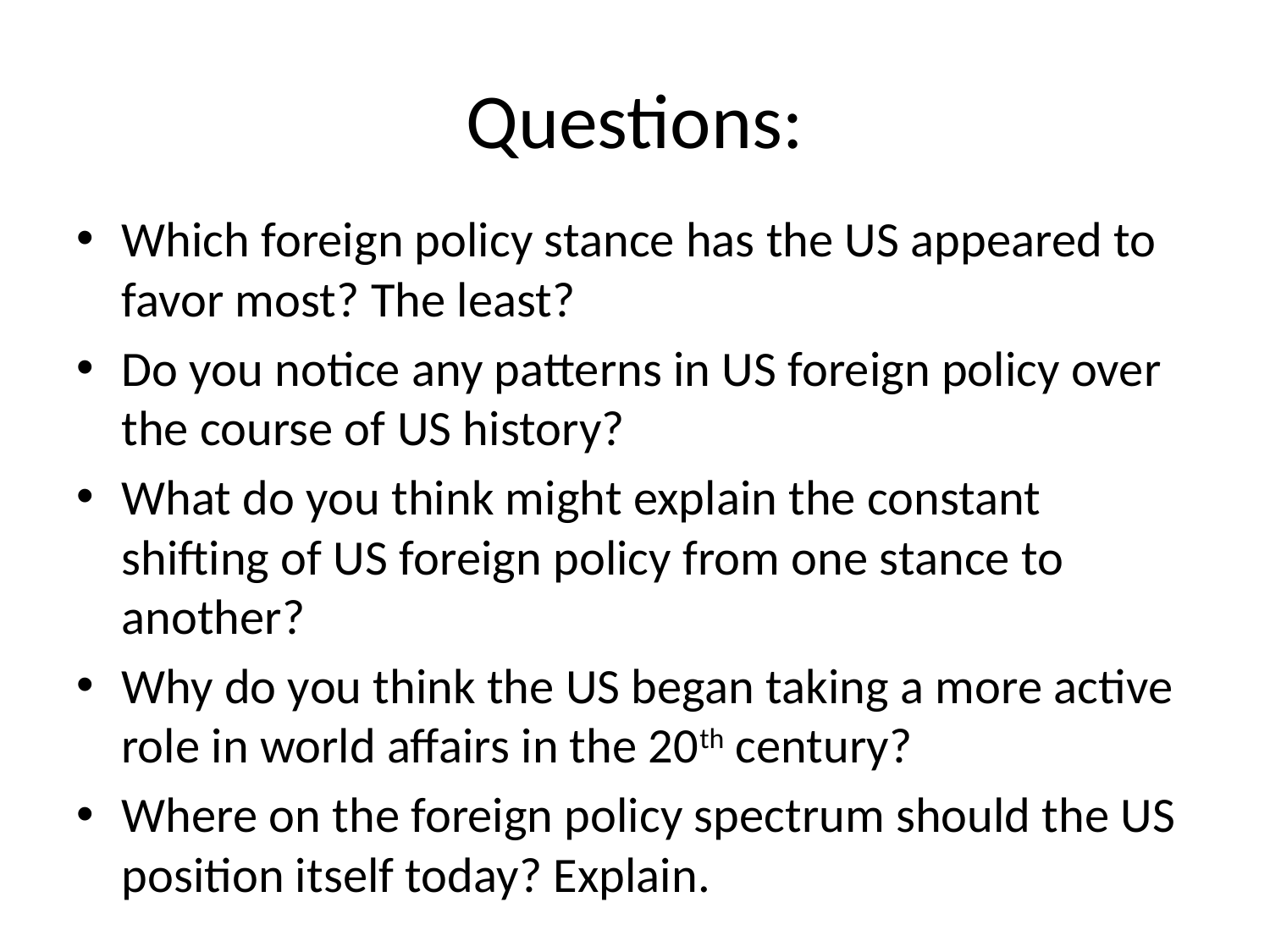

# Questions:
Which foreign policy stance has the US appeared to favor most? The least?
Do you notice any patterns in US foreign policy over the course of US history?
What do you think might explain the constant shifting of US foreign policy from one stance to another?
Why do you think the US began taking a more active role in world affairs in the 20th century?
Where on the foreign policy spectrum should the US position itself today? Explain.